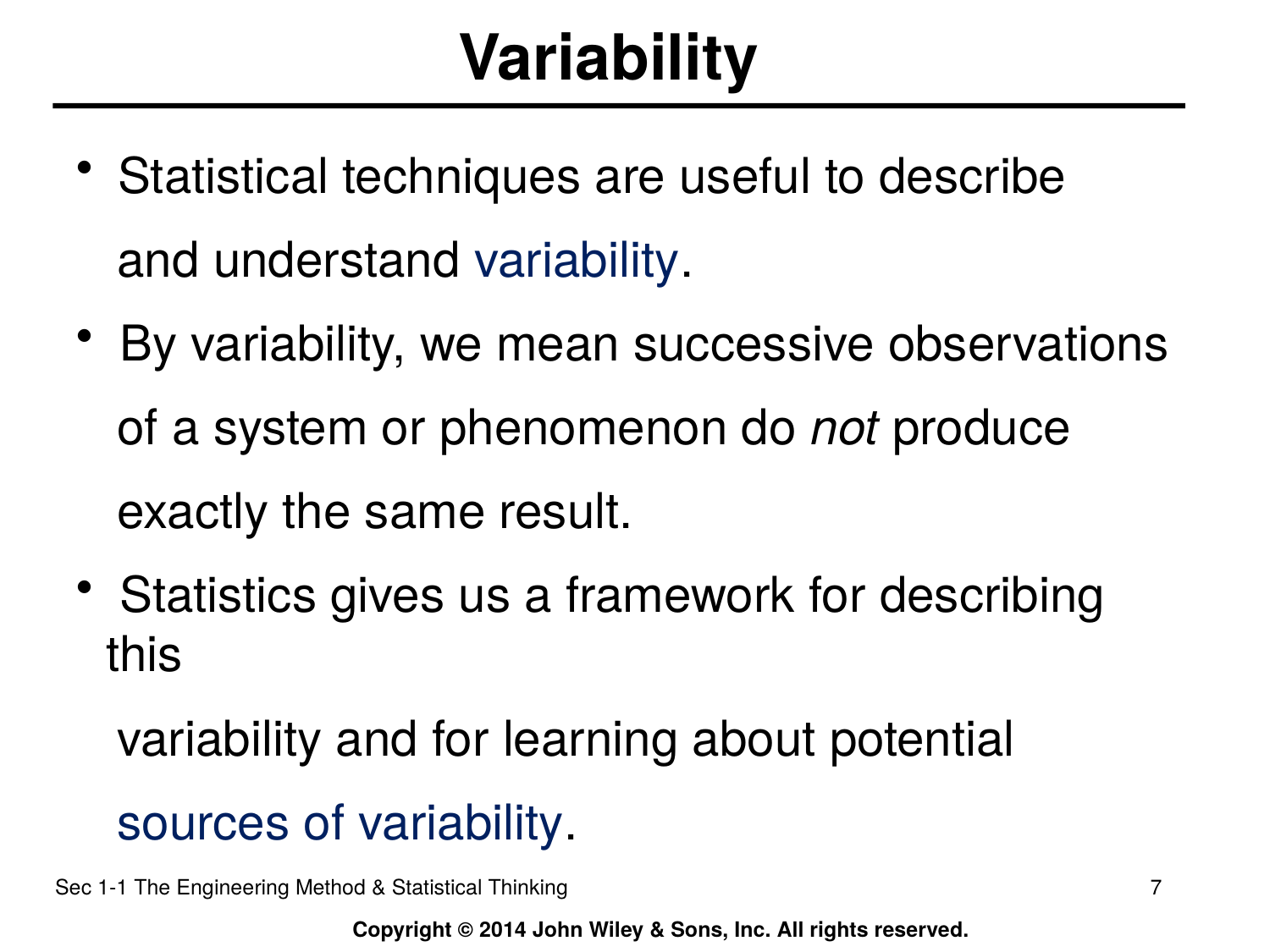

Variability

 Statistical techniques are useful to describe
   and understand variability.
 By variability, we mean successive observations
   of a system or phenomenon do not produce
   exactly the same result.
 Statistics gives us a framework for describing this
   variability and for learning about potential
   sources of variability.
Sec 1-1 The Engineering Method & Statistical Thinking
7